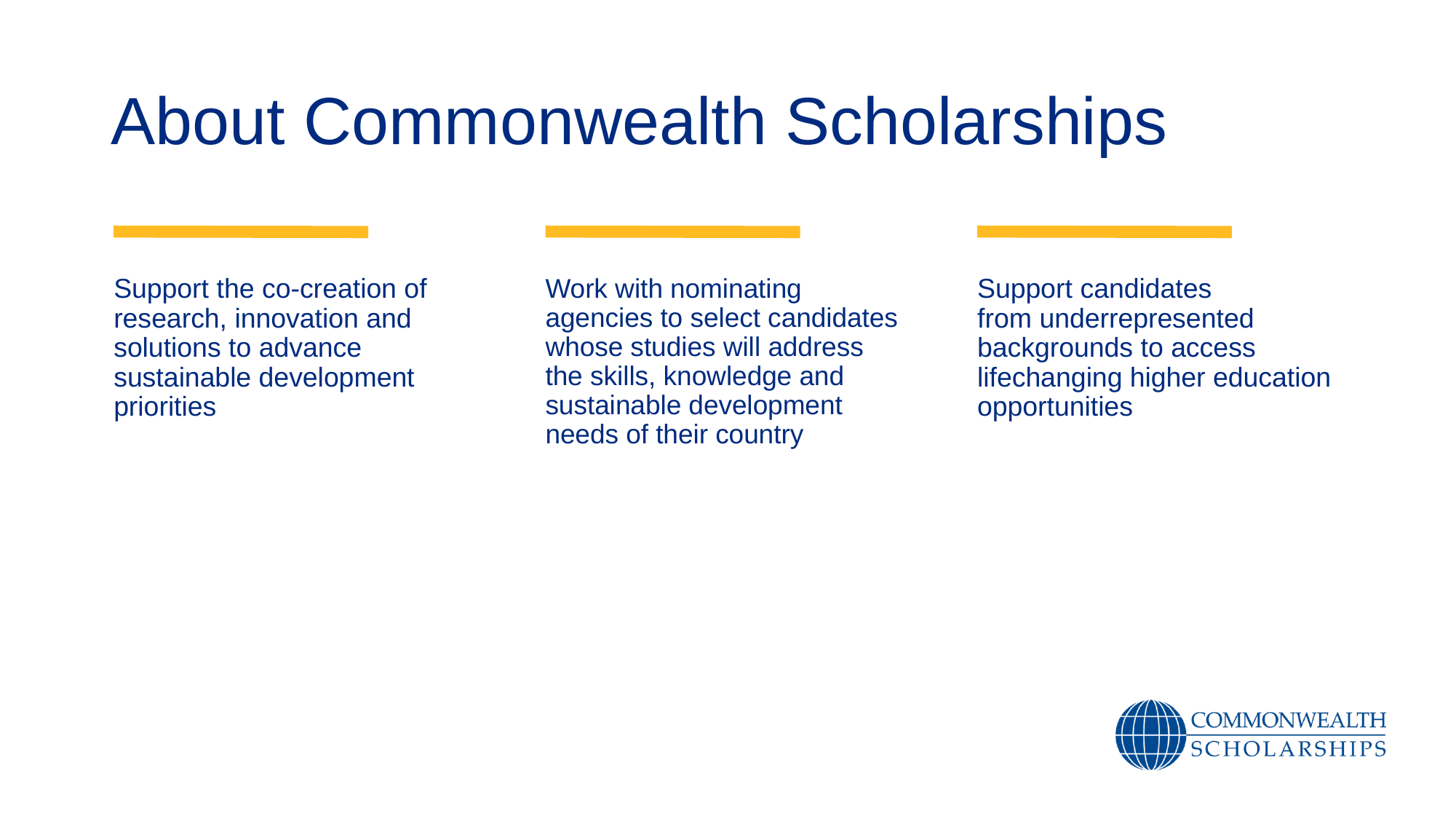

# About Commonwealth Scholarships
Support the co-creation of research, innovation and solutions to advance sustainable development priorities
Work with nominating agencies to select candidates whose studies will address the skills, knowledge and sustainable development needs of their country
Support candidates from underrepresented backgrounds to access lifechanging higher education opportunities